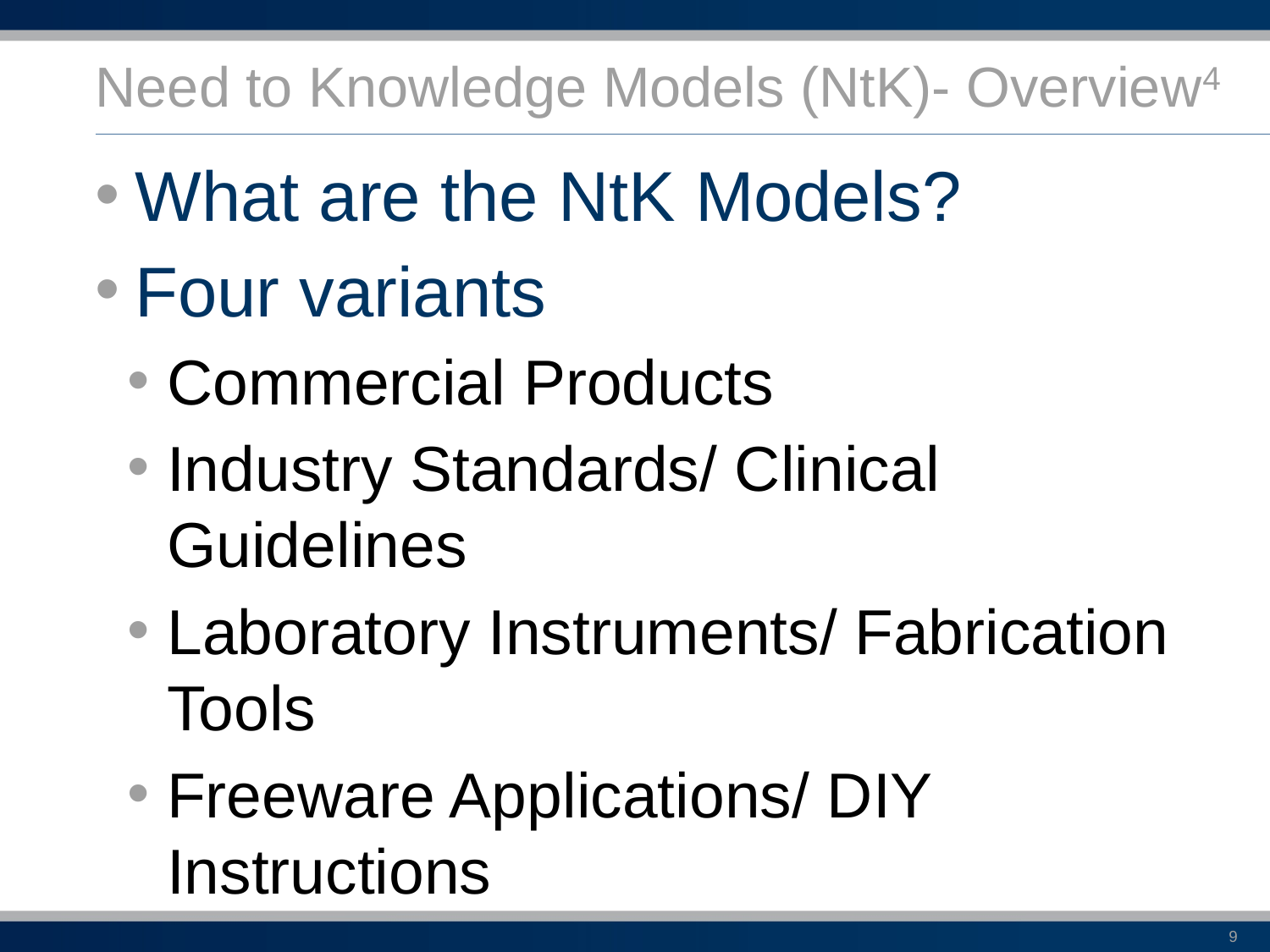

# Need to Knowledge Models (NtK)- Overview4
What are the NtK Models?
Four variants
Commercial Products
Industry Standards/ Clinical Guidelines
Laboratory Instruments/ Fabrication Tools
Freeware Applications/ DIY Instructions

9